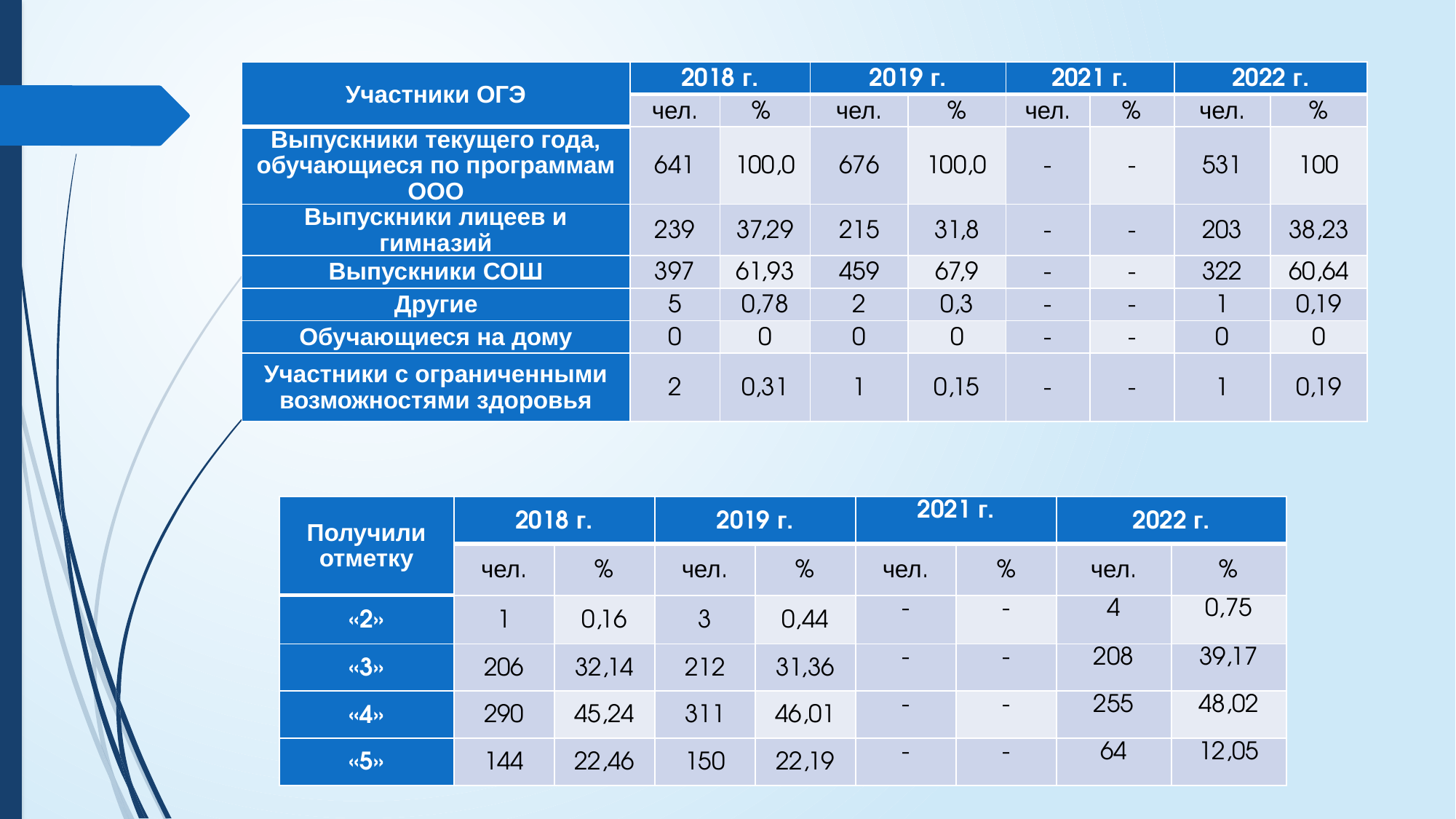

| Участники ОГЭ | 2018 г. |  | 2019 г. |  | 2021 г. |  | 2022 г. |  |
| --- | --- | --- | --- | --- | --- | --- | --- | --- |
|  | чел. | % | чел. | % | чел. | % | чел. | % |
| Выпускники текущего года, обучающиеся по программам ООО | 641 | 100,0 | 676 | 100,0 | - | - | 531 | 100 |
| Выпускники лицеев и гимназий | 239 | 37,29 | 215 | 31,8 | - | - | 203 | 38,23 |
| Выпускники СОШ | 397 | 61,93 | 459 | 67,9 | - | - | 322 | 60,64 |
| Другие | 5 | 0,78 | 2 | 0,3 | - | - | 1 | 0,19 |
| Обучающиеся на дому | 0 | 0 | 0 | 0 | - | - | 0 | 0 |
| Участники с ограниченными возможностями здоровья | 2 | 0,31 | 1 | 0,15 | - | - | 1 | 0,19 |

| Получили отметку | 2018 г. |  | 2019 г. |  | 2021 г. |  | 2022 г. |  |
| --- | --- | --- | --- | --- | --- | --- | --- | --- |
|  | чел. | % | чел. | % | чел. | % | чел. | % |
| «2» | 1 | 0,16 | 3 | 0,44 | - | - | 4 | 0,75 |
| «3» | 206 | 32,14 | 212 | 31,36 | - | - | 208 | 39,17 |
| «4» | 290 | 45,24 | 311 | 46,01 | - | - | 255 | 48,02 |
| «5» | 144 | 22,46 | 150 | 22,19 | - | - | 64 | 12,05 |